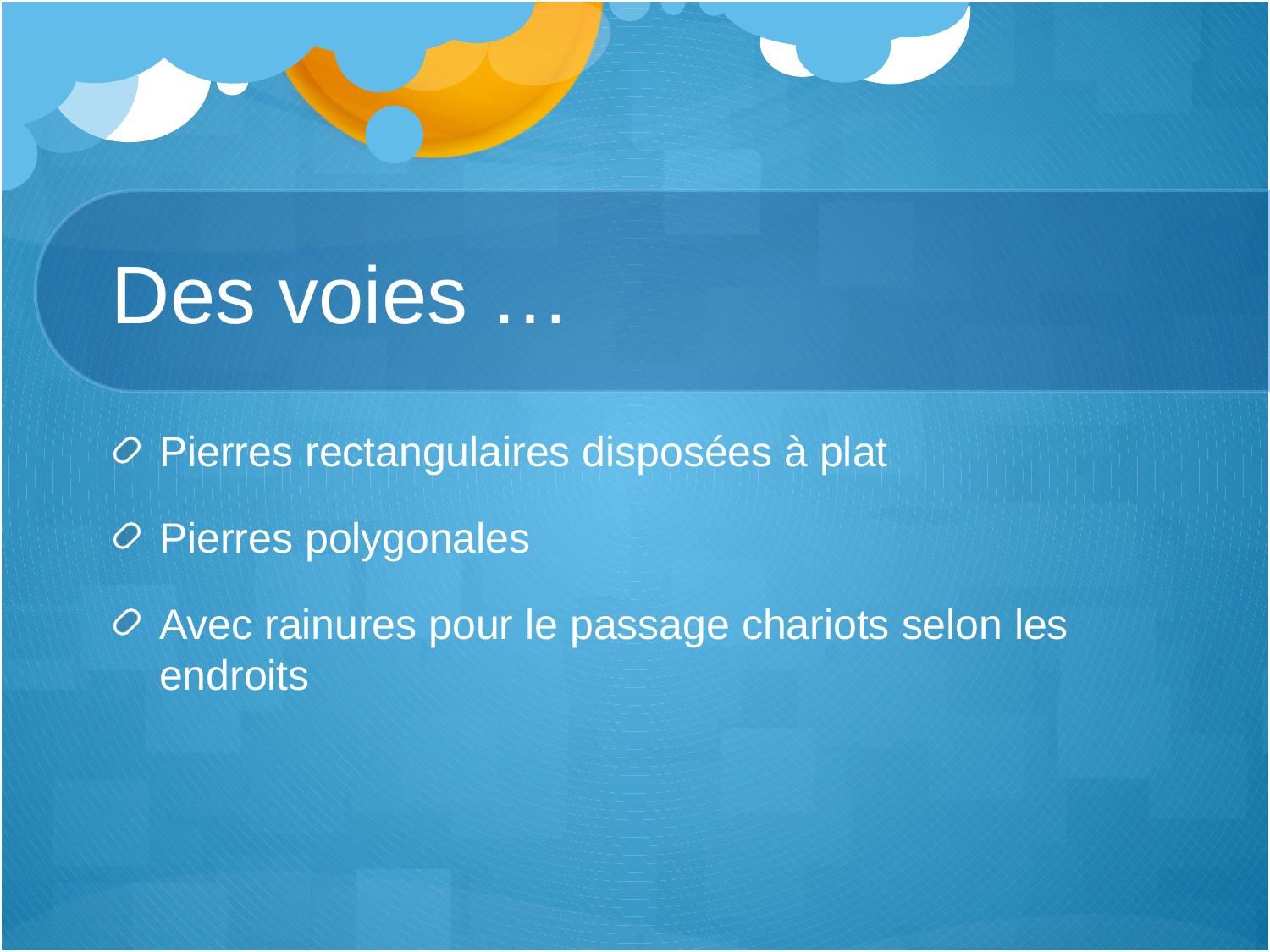

# Des voies …
Pierres rectangulaires disposées à plat
Pierres polygonales
Avec rainures pour le passage chariots selon les endroits